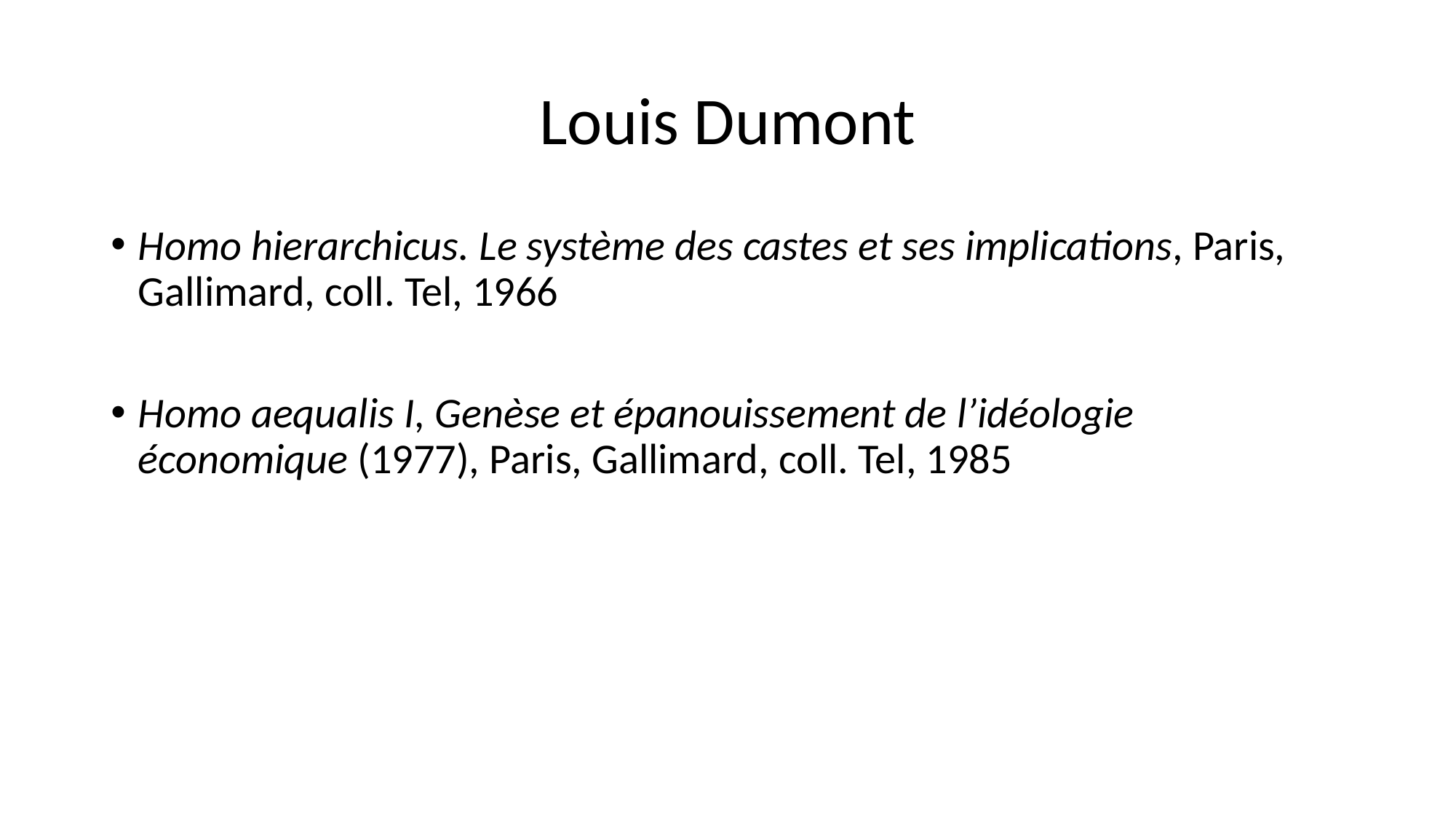

# Louis Dumont
Homo hierarchicus. Le système des castes et ses implications, Paris, Gallimard, coll. Tel, 1966

Homo aequalis I, Genèse et épanouissement de l’idéologie économique (1977), Paris, Gallimard, coll. Tel, 1985